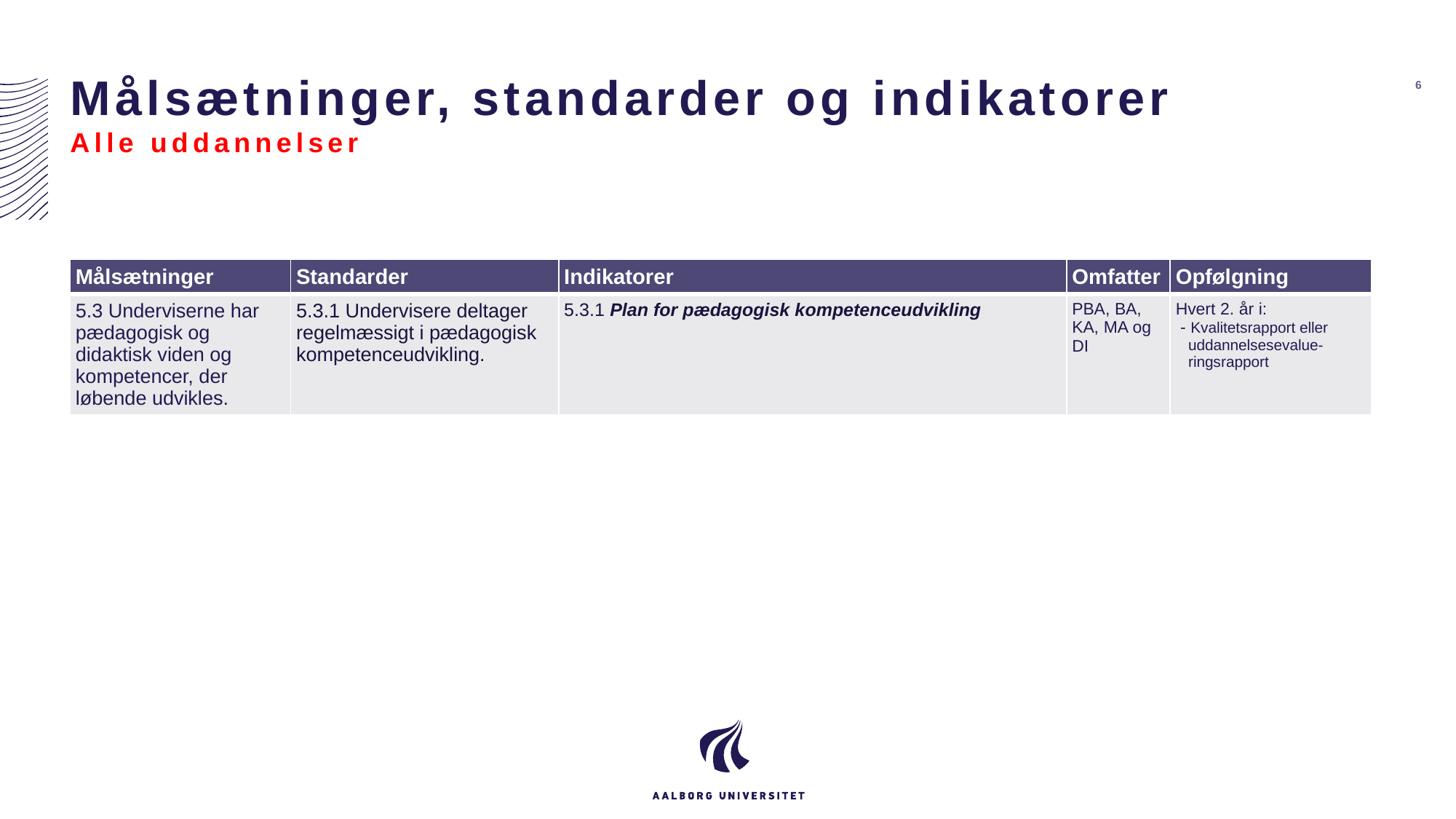

# Målsætninger, standarder og indikatorer Alle uddannelser
6
| Målsætninger | Standarder | Indikatorer | Omfatter | Opfølgning |
| --- | --- | --- | --- | --- |
| 5.3 Underviserne har pædagogisk og didaktisk viden og kompetencer, der løbende udvikles. | 5.3.1 Undervisere deltager regelmæssigt i pædagogisk kompetenceudvikling. | 5.3.1 Plan for pædagogisk kompetenceudvikling | PBA, BA, KA, MA og DI | Hvert 2. år i: - Kvalitetsrapport eller uddannelsesevalue- ringsrapport |